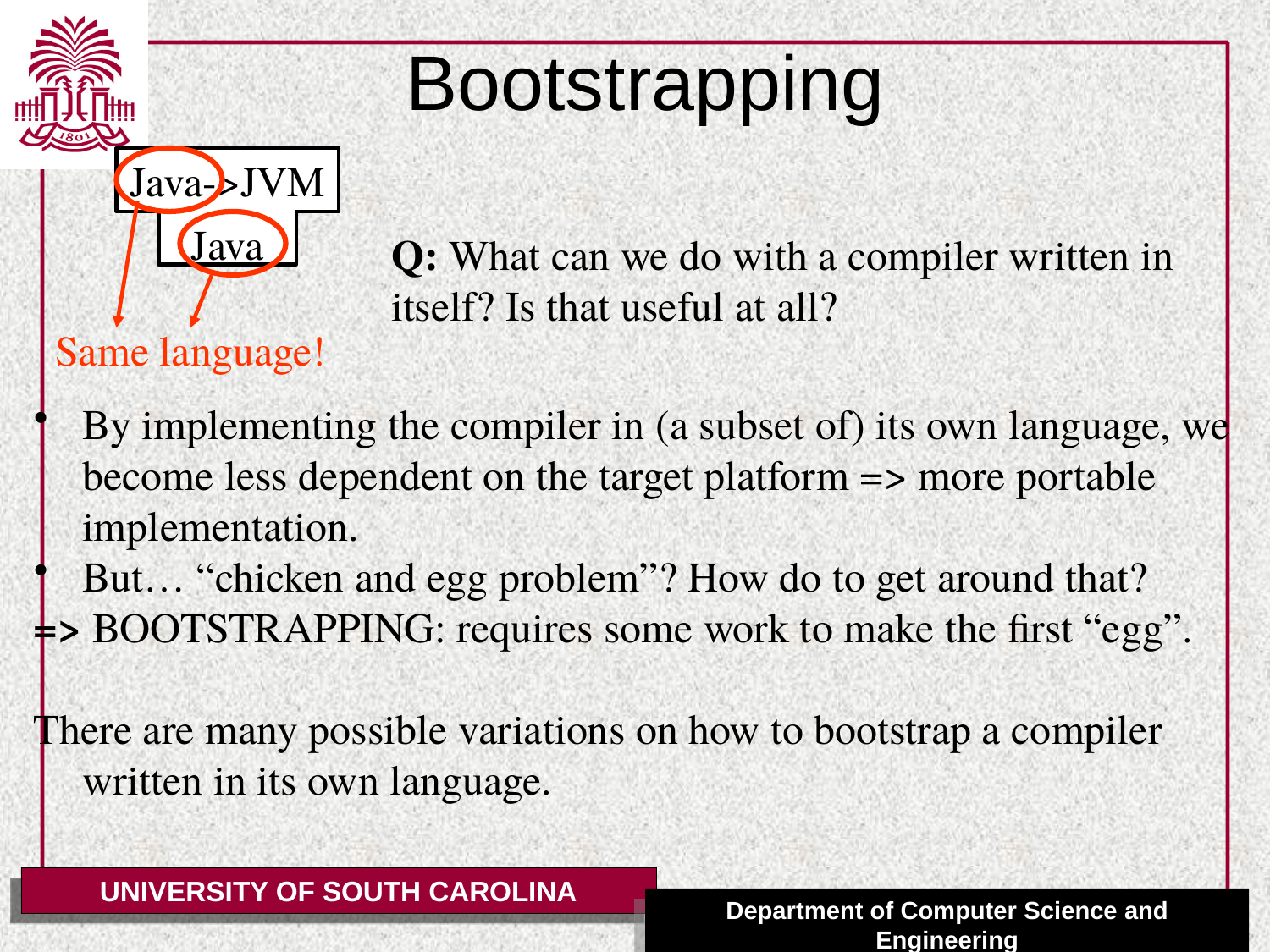

# Bootstrapping
Java->JVM

Java

Q: What can we do with a compiler written in itself? Is that useful at all?

Same language!
By implementing the compiler in (a subset of) its own language, we become less dependent on the target platform => more portable implementation.
But… “chicken and egg problem”? How do to get around that?
=> BOOTSTRAPPING: requires some work to make the first “egg”.

There are many possible variations on how to bootstrap a compiler written in its own language.